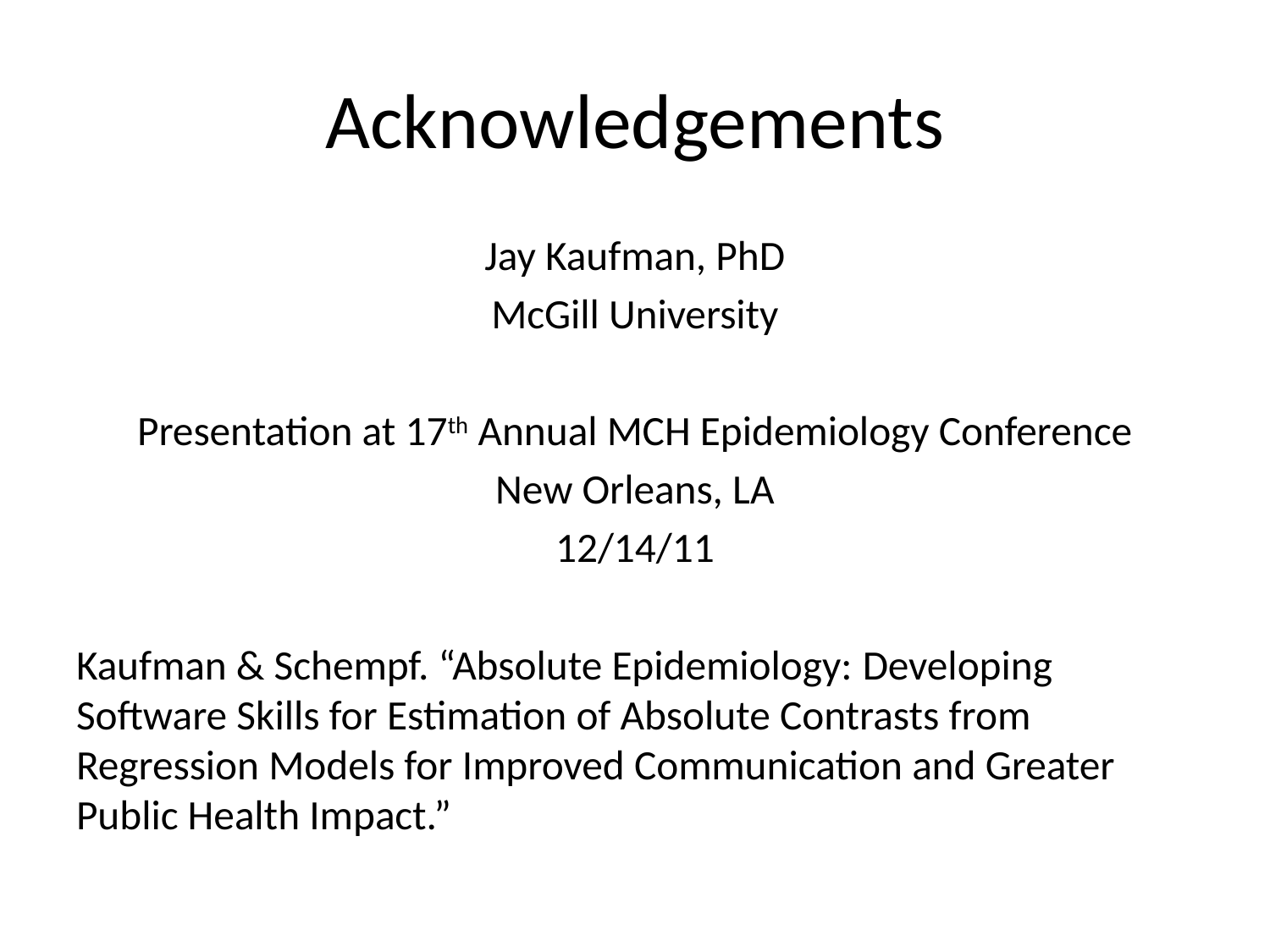

# Acknowledgements
Jay Kaufman, PhD
McGill University

Presentation at 17th Annual MCH Epidemiology Conference
New Orleans, LA
12/14/11

Kaufman & Schempf. “Absolute Epidemiology: Developing Software Skills for Estimation of Absolute Contrasts from Regression Models for Improved Communication and Greater Public Health Impact.”